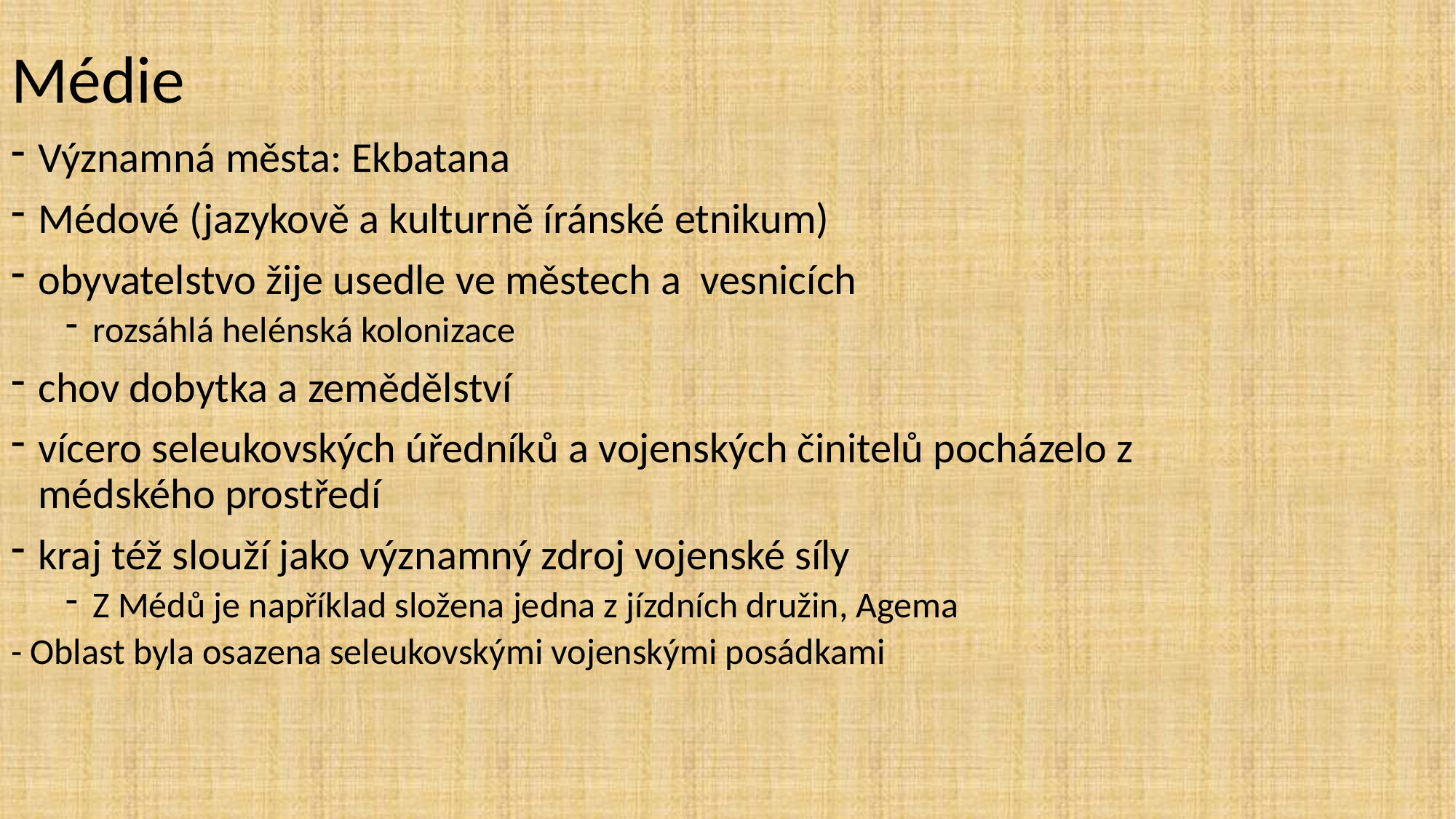

# Médie
Významná města: Ekbatana
Médové (jazykově a kulturně íránské etnikum)
obyvatelstvo žije usedle ve městech a  vesnicích
rozsáhlá helénská kolonizace
chov dobytka a zemědělství
vícero seleukovských úředníků a vojenských činitelů pocházelo z médského prostředí
kraj též slouží jako významný zdroj vojenské síly
Z Médů je například složena jedna z jízdních družin, Agema
- Oblast byla osazena seleukovskými vojenskými posádkami